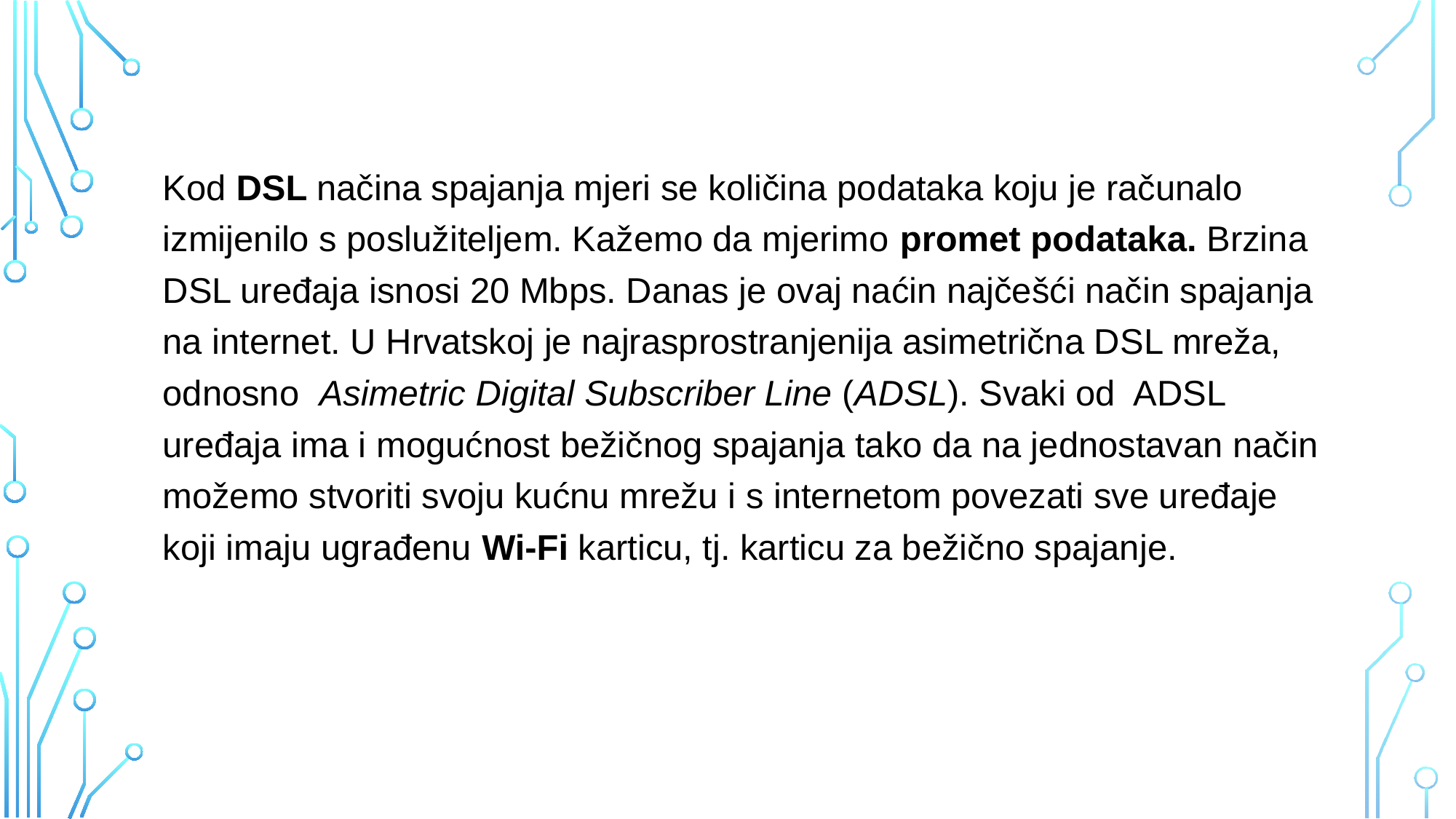

Kod DSL načina spajanja mjeri se količina podataka koju je računalo izmijenilo s poslužiteljem. Kažemo da mjerimo promet podataka. Brzina DSL uređaja isnosi 20 Mbps. Danas je ovaj naćin najčešći način spajanja na internet. U Hrvatskoj je najrasprostranjenija asimetrična DSL mreža, odnosno  Asimetric Digital Subscriber Line (ADSL). Svaki od  ADSL  uređaja ima i mogućnost bežičnog spajanja tako da na jednostavan način možemo stvoriti svoju kućnu mrežu i s internetom povezati sve uređaje koji imaju ugrađenu Wi-Fi karticu, tj. karticu za bežično spajanje.